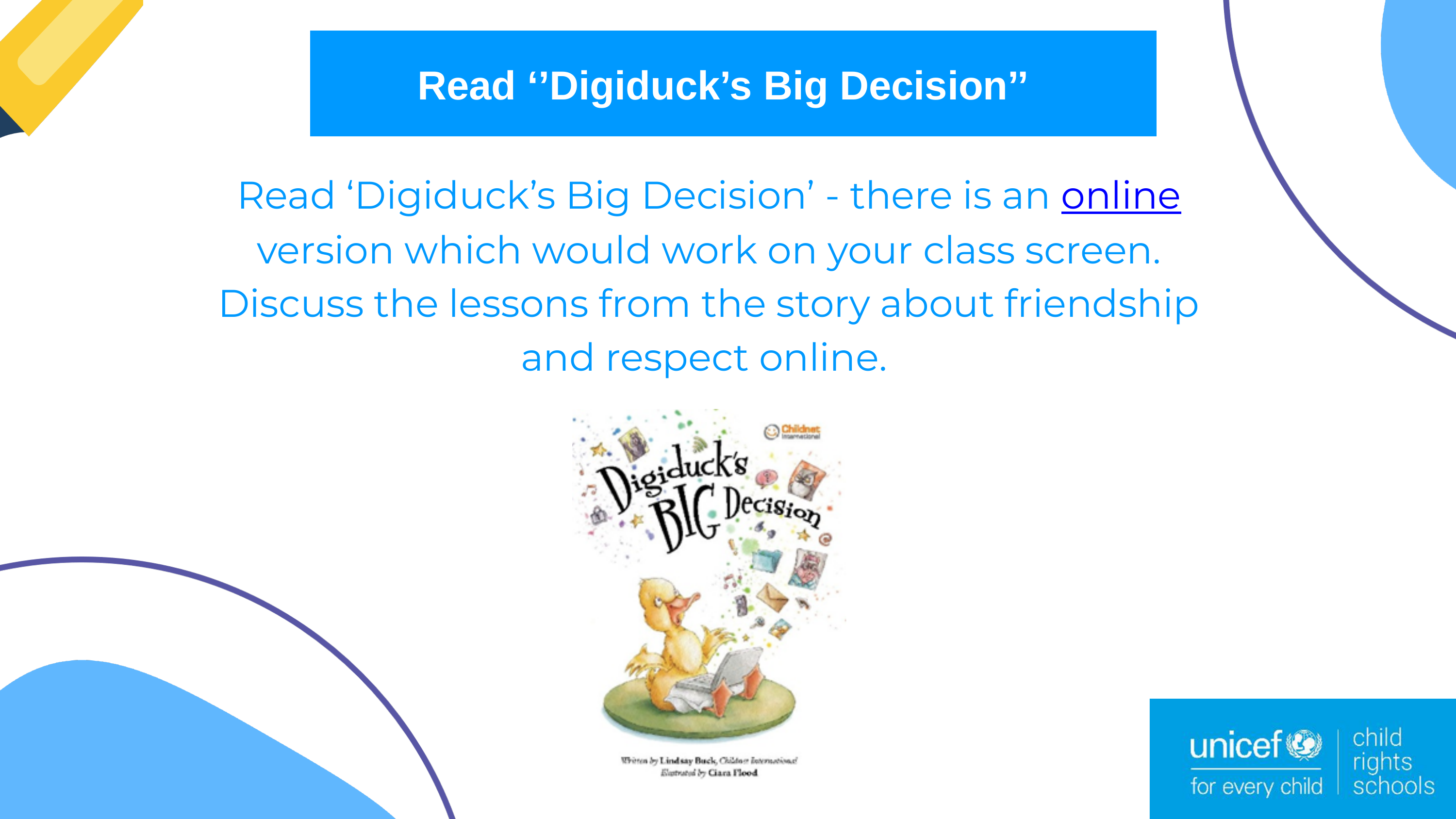

Read ‘’Digiduck’s Big Decision’’

Read ‘Digiduck’s Big Decision’ - there is an online version which would work on your class screen. Discuss the lessons from the story about friendship and respect online.